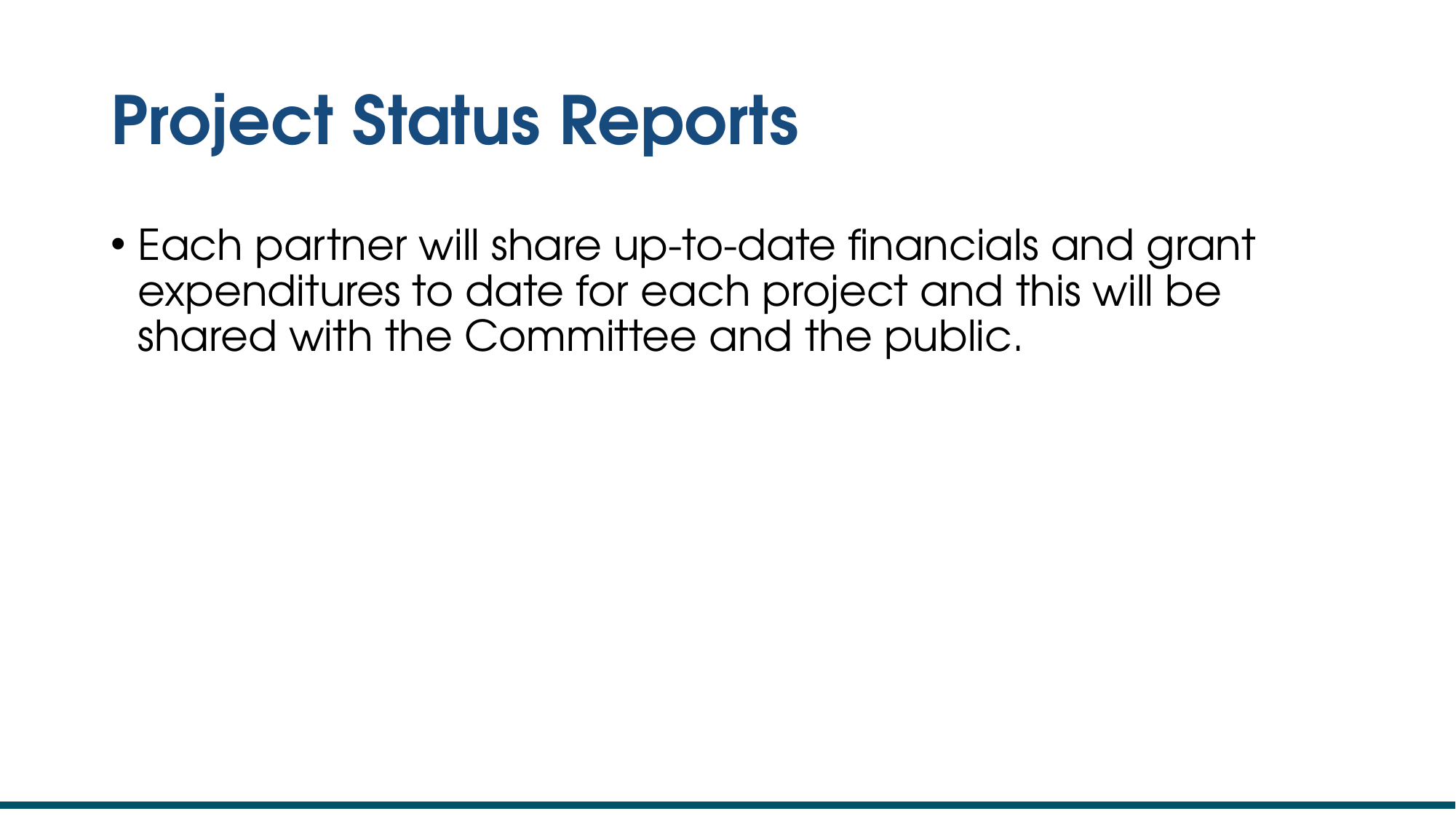

# Project Status Reports
Each partner will share up-to-date financials and grant expenditures to date for each project and this will be shared with the Committee and the public.